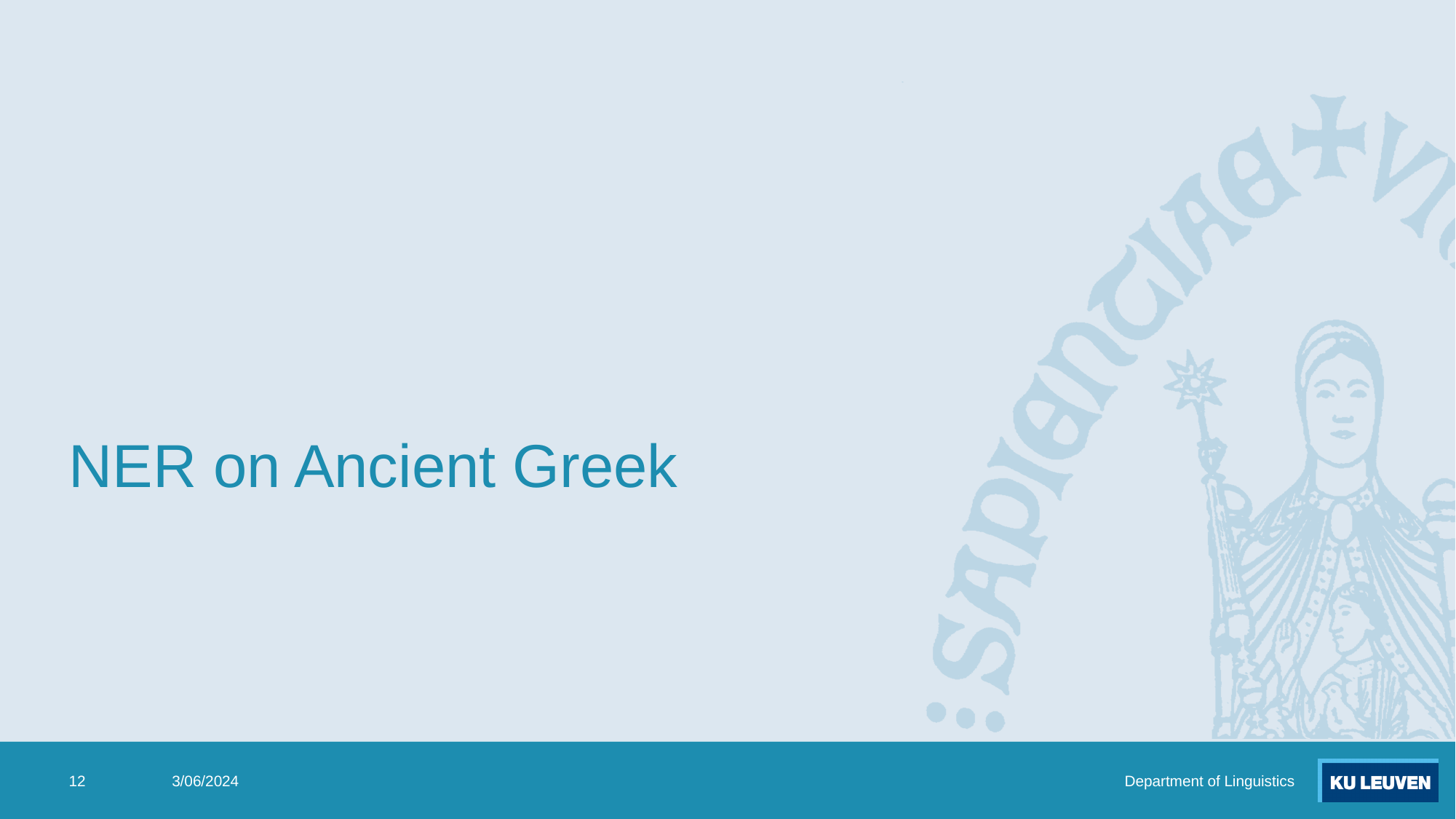

# NER on Ancient Greek

12
3/06/2024
Department of Linguistics